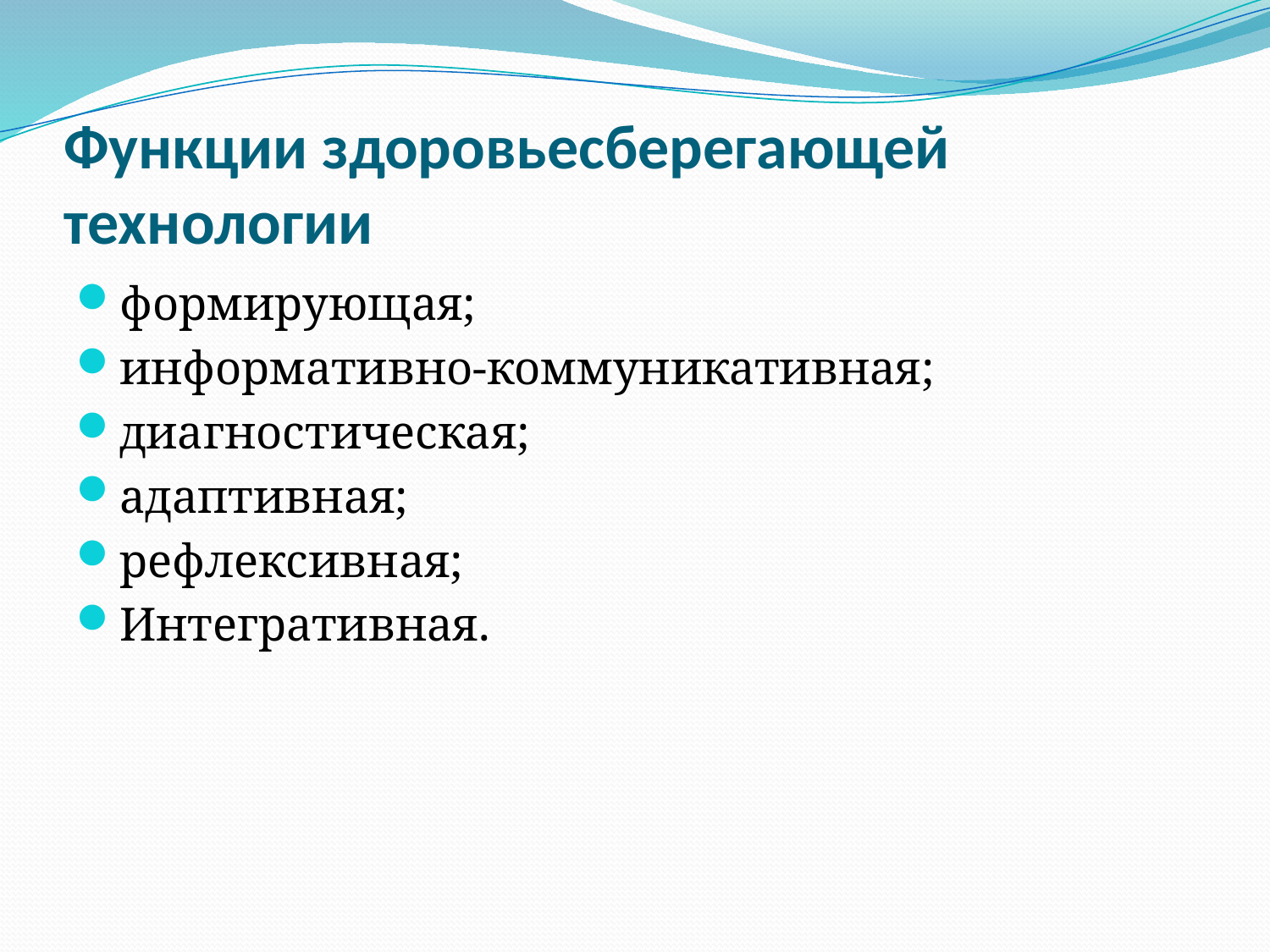

# Функции здоровьесберегающей технологии
формирующая;
информативно-коммуникативная;
диагностическая;
адаптивная;
рефлексивная;
Интегративная.